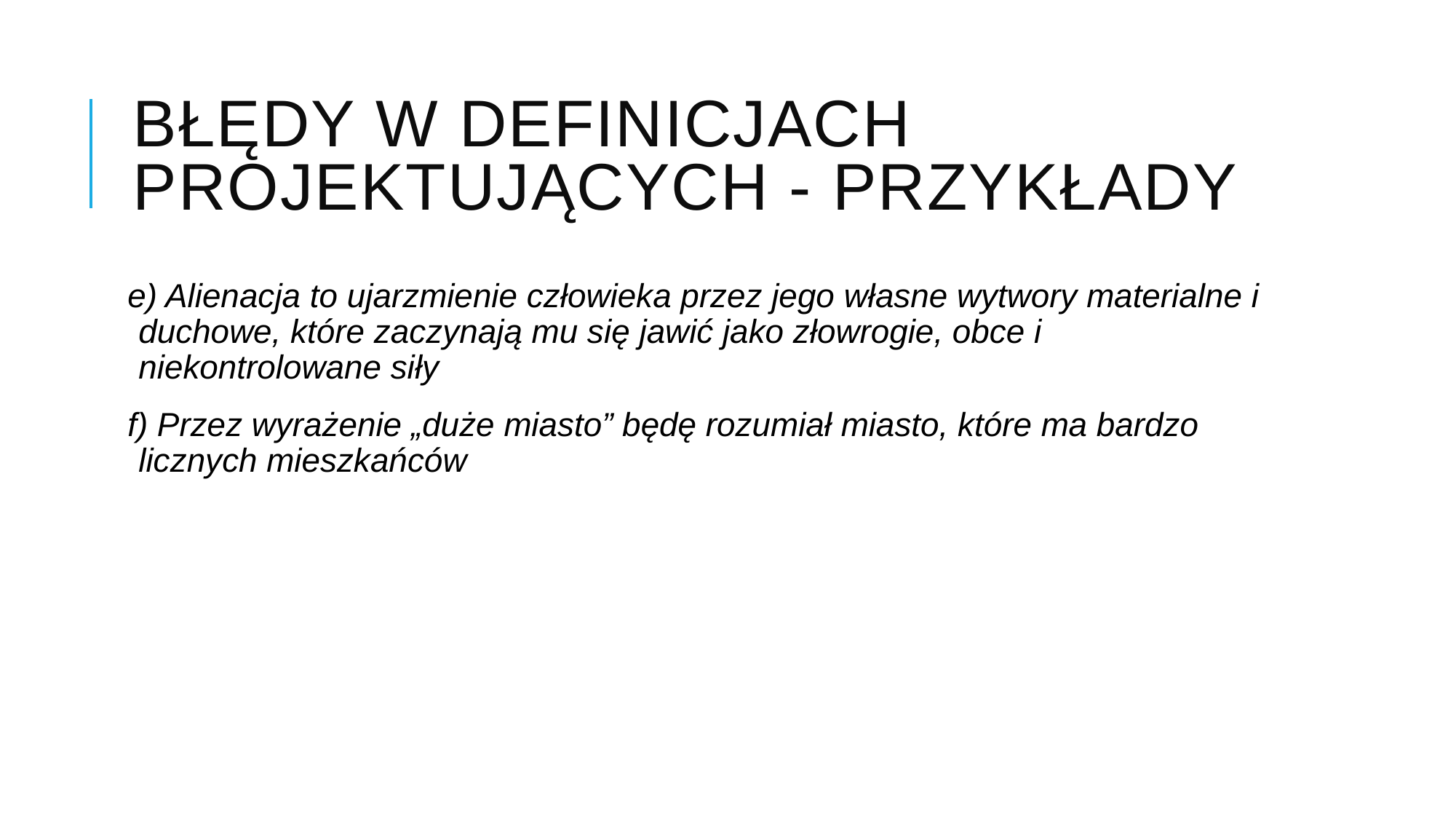

# Błędy w definicjach projektujących - przykłady
e) Alienacja to ujarzmienie człowieka przez jego własne wytwory materialne i duchowe, które zaczynają mu się jawić jako złowrogie, obce i niekontrolowane siły
f) Przez wyrażenie „duże miasto” będę rozumiał miasto, które ma bardzo licznych mieszkańców